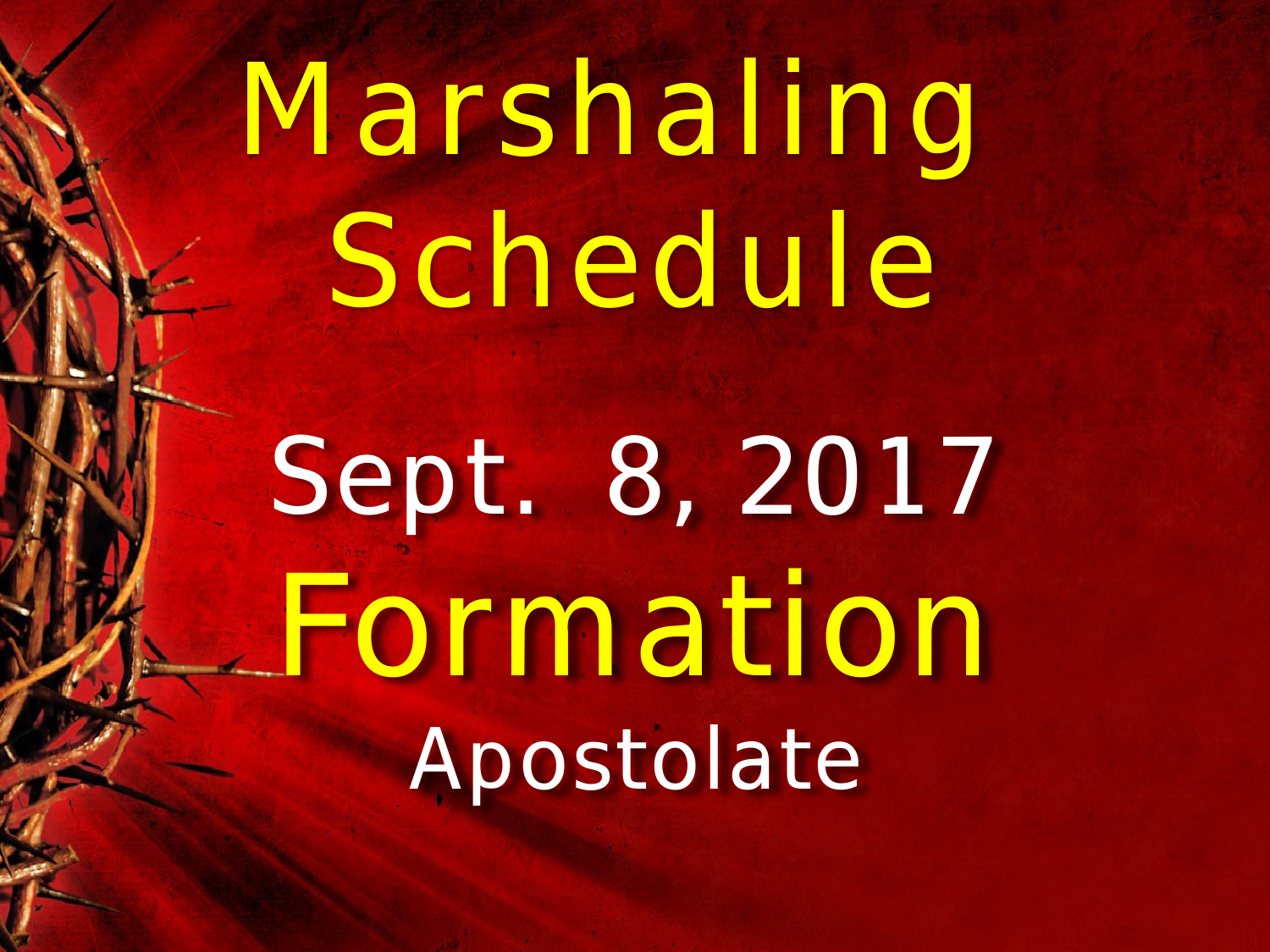

Marshaling
Schedule
Sept.  8, 2017
Formation
Apostolate